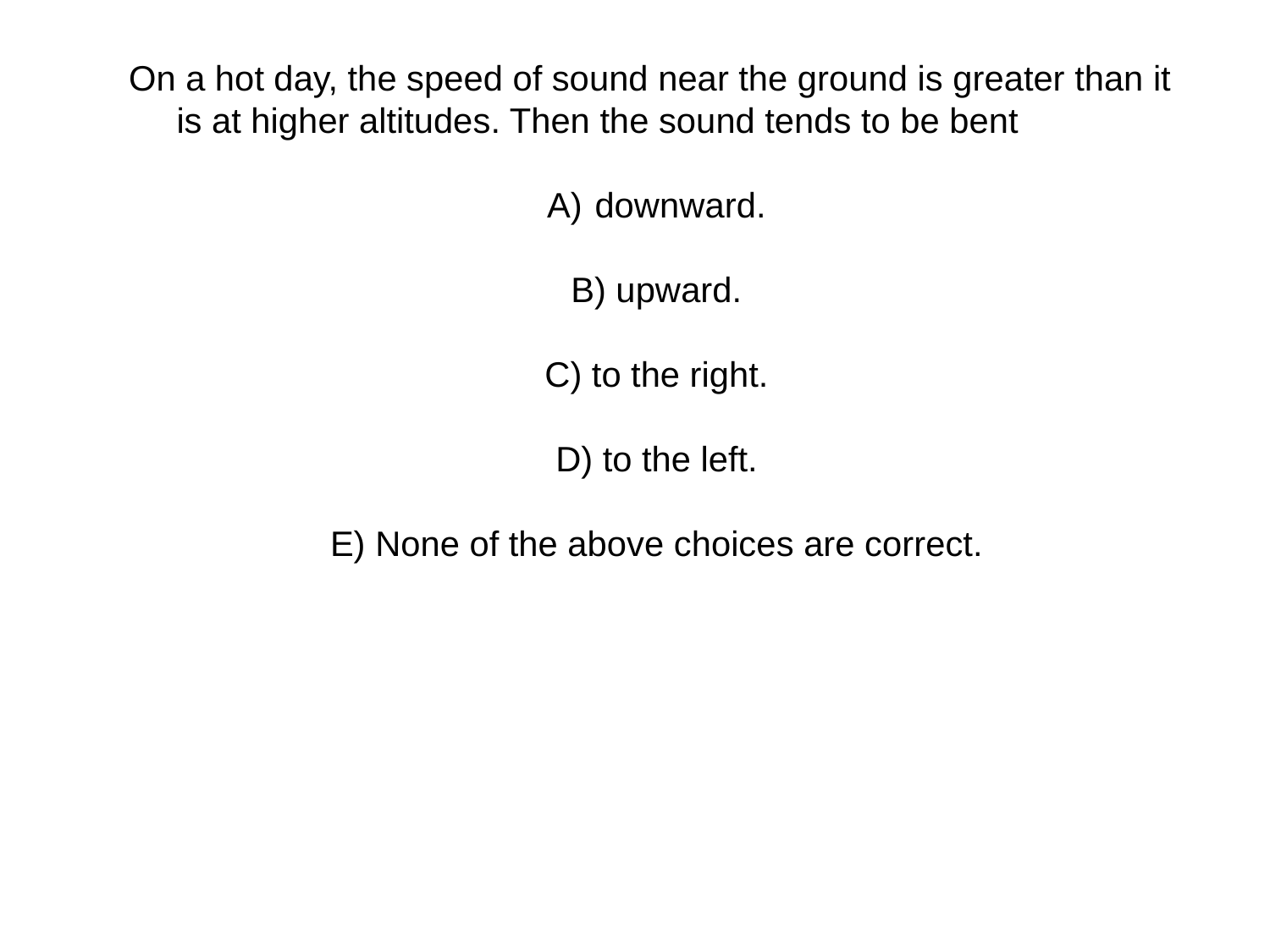

On a hot day, the speed of sound near the ground is greater than it is at higher altitudes. Then the sound tends to be bent

downward.

B) upward.

C) to the right.

D) to the left.

E) None of the above choices are correct.